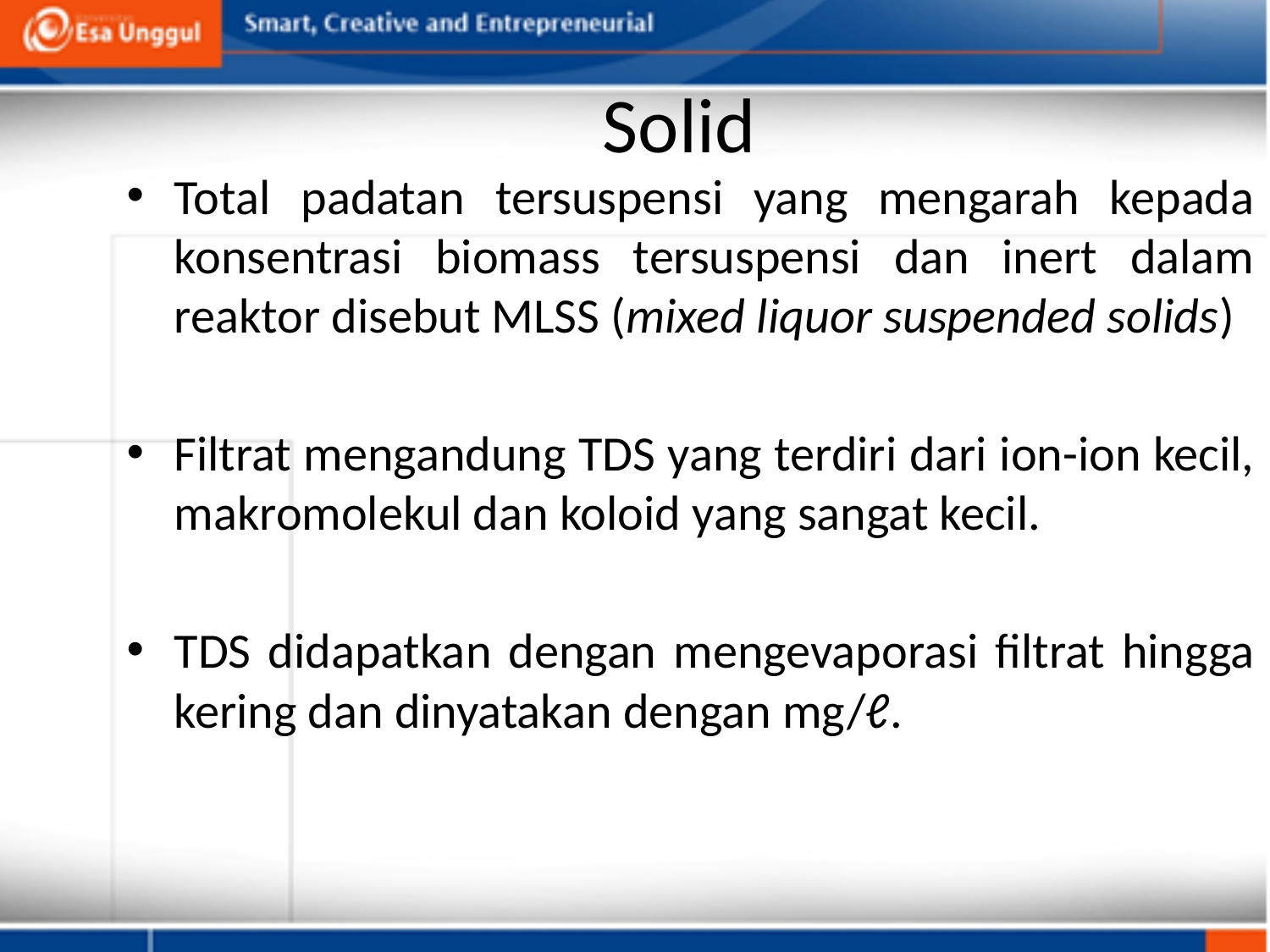

# Solid
Total padatan tersuspensi yang mengarah kepada konsentrasi biomass tersuspensi dan inert dalam reaktor disebut MLSS (mixed liquor suspended solids)

Filtrat mengandung TDS yang terdiri dari ion-ion kecil, makromolekul dan koloid yang sangat kecil.

TDS didapatkan dengan mengevaporasi filtrat hingga kering dan dinyatakan dengan mg/ℓ.